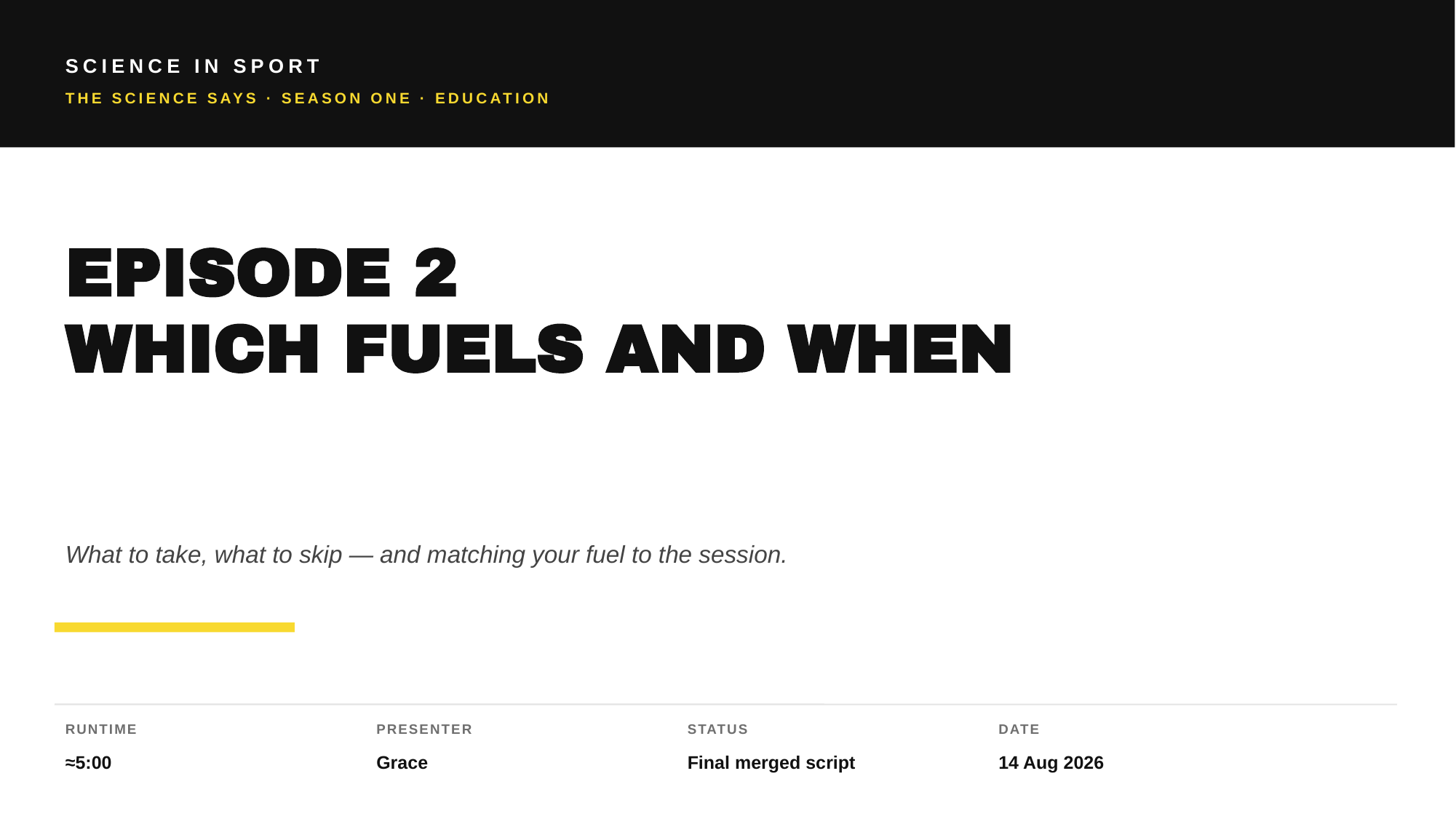

SCIENCE IN SPORT
THE SCIENCE SAYS · SEASON ONE · EDUCATION
EPISODE 2
WHICH FUELS AND WHEN
What to take, what to skip — and matching your fuel to the session.

RUNTIME
PRESENTER
STATUS
DATE
≈5:00
Grace
Final merged script
14 Aug 2026